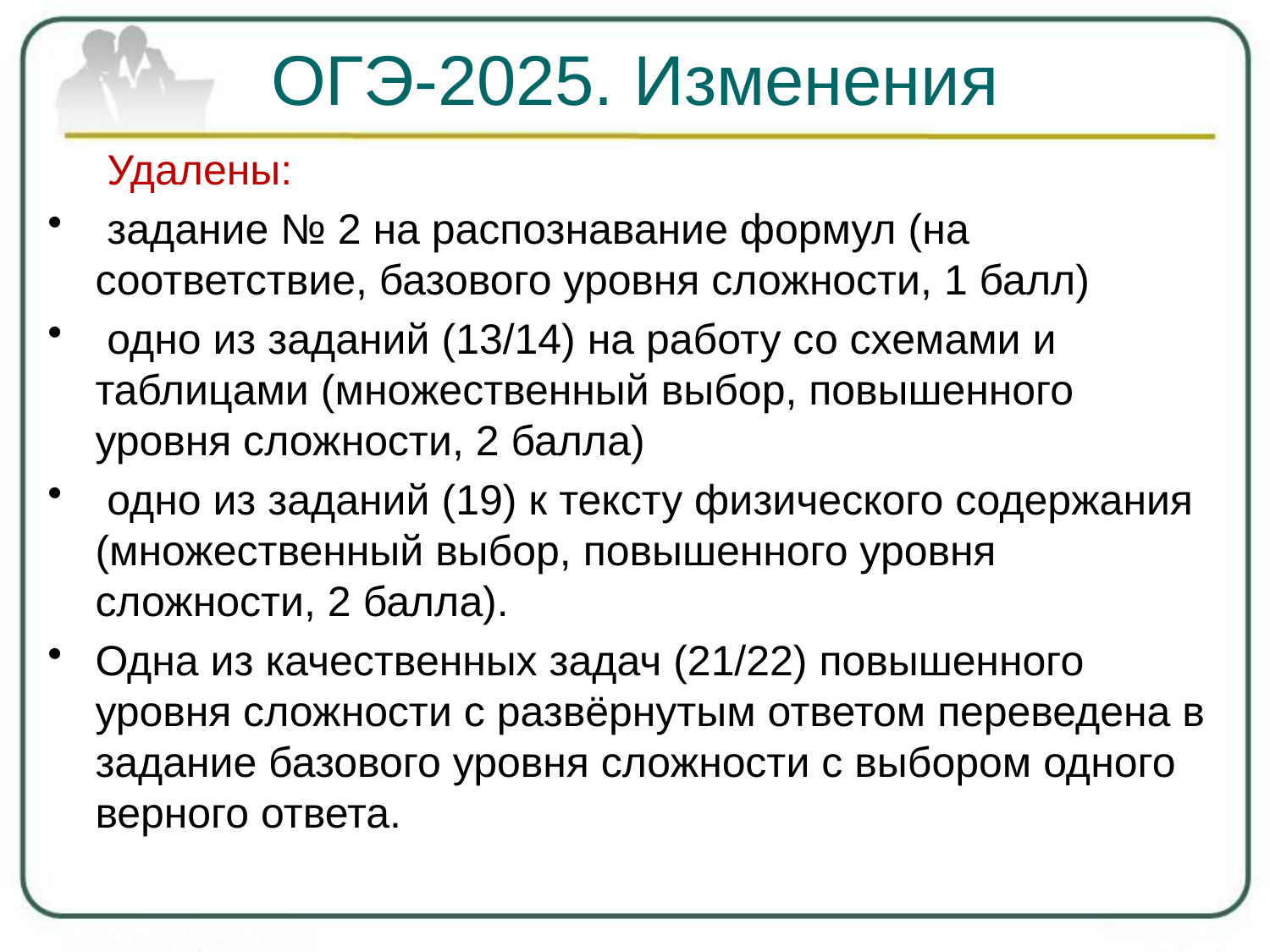

# ОГЭ-2025. Изменения
     Удалены:
 задание № 2 на распознавание формул (на соответствие, базового уровня сложности, 1 балл)
 одно из заданий (13/14) на работу со схемами и таблицами (множественный выбор, повышенного уровня сложности, 2 балла)
 одно из заданий (19) к тексту физического содержания (множественный выбор, повышенного уровня сложности, 2 балла).
Одна из качественных задач (21/22) повышенного уровня сложности с развёрнутым ответом переведена в задание базового уровня сложности с выбором одного верного ответа.